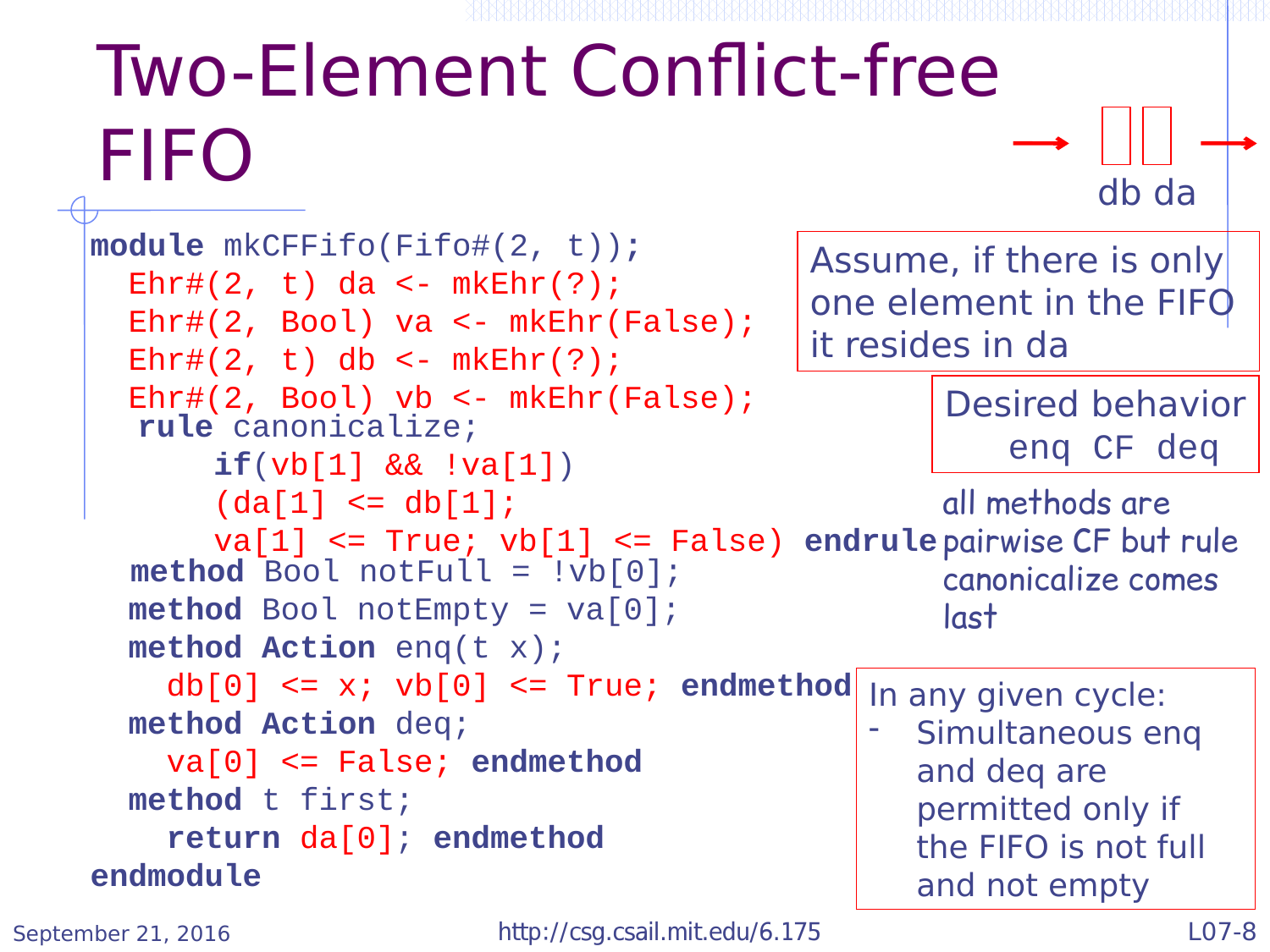

# Two-Element Conflict-free FIFO

db da
module mkCFFifo(Fifo#(2, t));
  Ehr#(2, t) da <- mkEhr(?);
  Ehr#(2, Bool) va <- mkEhr(False);
  Ehr#(2, t) db <- mkEhr(?);
  Ehr#(2, Bool) vb <- mkEhr(False);

   method Bool notFull = !vb[0];
  method Bool notEmpty = va[0];
  method Action enq(t x);
    db[0] <= x; vb[0] <= True; endmethod
  method Action deq;
    va[0] <= False; endmethod
  method t first;
    return da[0]; endmethod
endmodule
Assume, if there is only one element in the FIFO it resides in da
Desired behavior
   enq CF deq
rule canonicalize;
    if(vb[1] && !va[1])
    (da[1] <= db[1];
    va[1] <= True; vb[1] <= False) endrule

all methods are pairwise CF but rule canonicalize comes last
In any given cycle:
Simultaneous enq and deq are permitted only if the FIFO is not full and not empty
September 21, 2016
http://csg.csail.mit.edu/6.175
L07-8